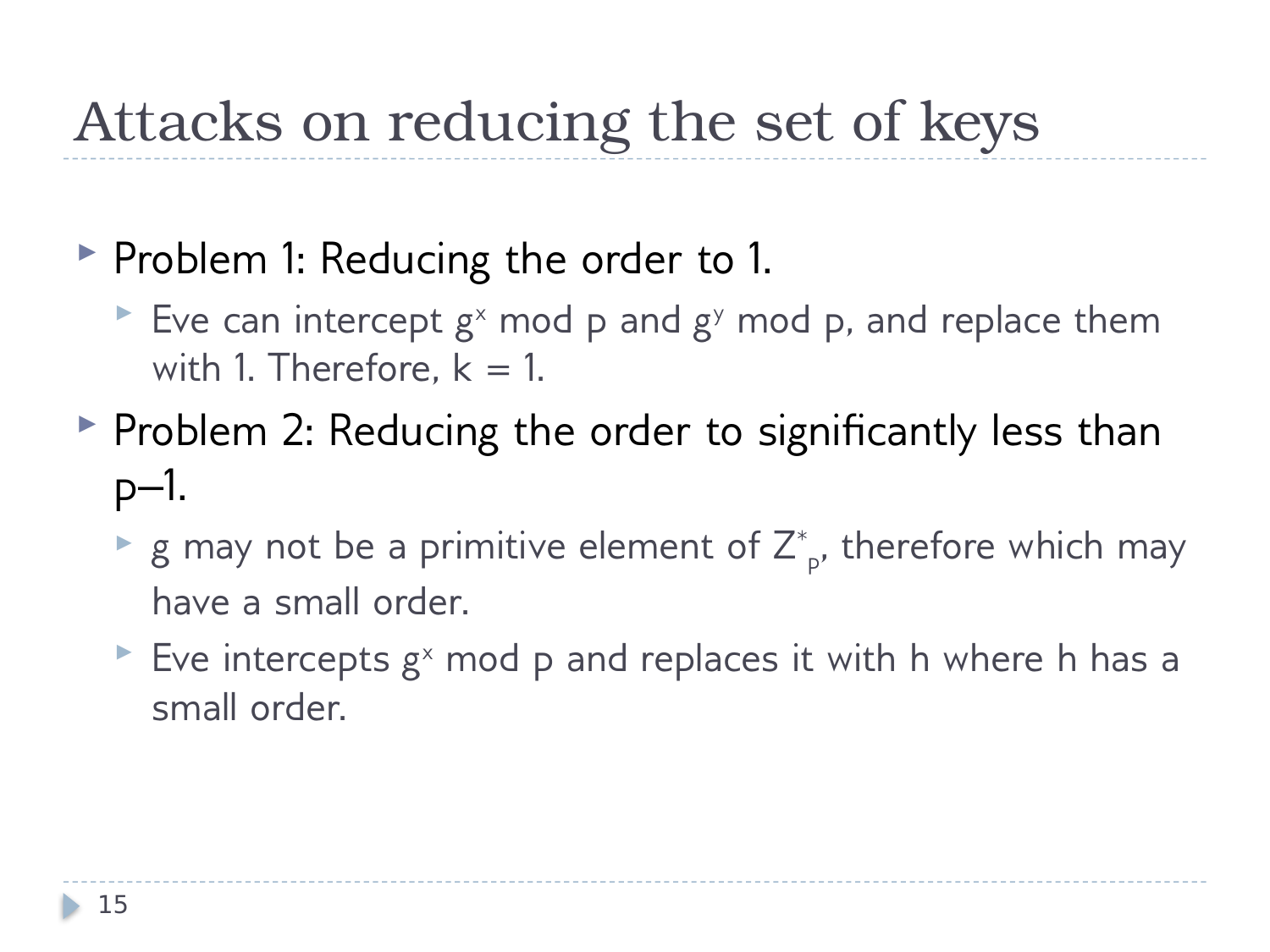

# Attacks on reducing the set of keys
Problem 1: Reducing the order to 1.
Eve can intercept gx mod p and gy mod p, and replace them with 1. Therefore, k = 1.
Problem 2: Reducing the order to significantly less than p–1.
g may not be a primitive element of Z*p, therefore which may have a small order.
Eve intercepts gx mod p and replaces it with h where h has a small order.
15